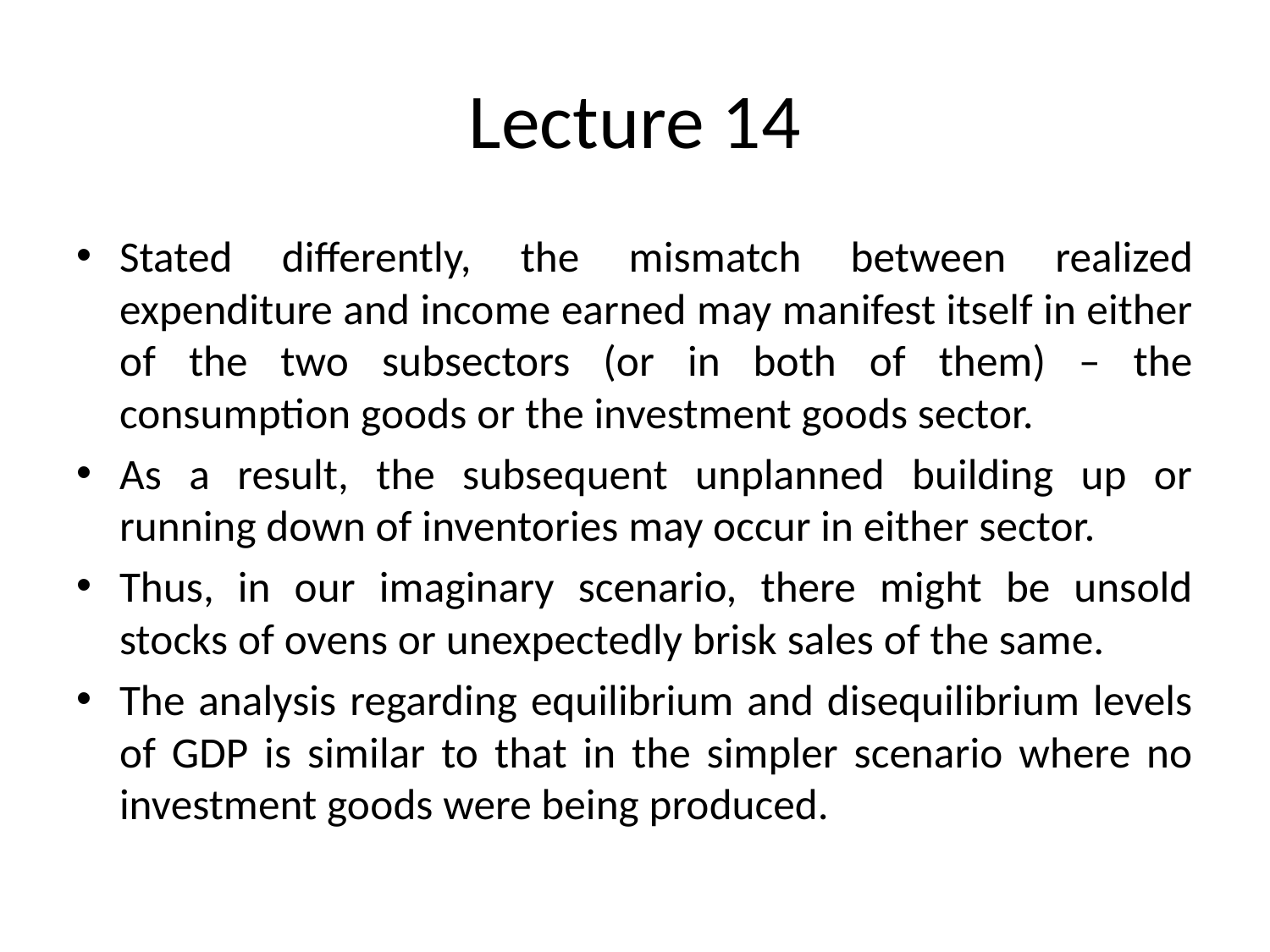

# Lecture 14
Stated differently, the mismatch between realized expenditure and income earned may manifest itself in either of the two subsectors (or in both of them) – the consumption goods or the investment goods sector.
As a result, the subsequent unplanned building up or running down of inventories may occur in either sector.
Thus, in our imaginary scenario, there might be unsold stocks of ovens or unexpectedly brisk sales of the same.
The analysis regarding equilibrium and disequilibrium levels of GDP is similar to that in the simpler scenario where no investment goods were being produced.